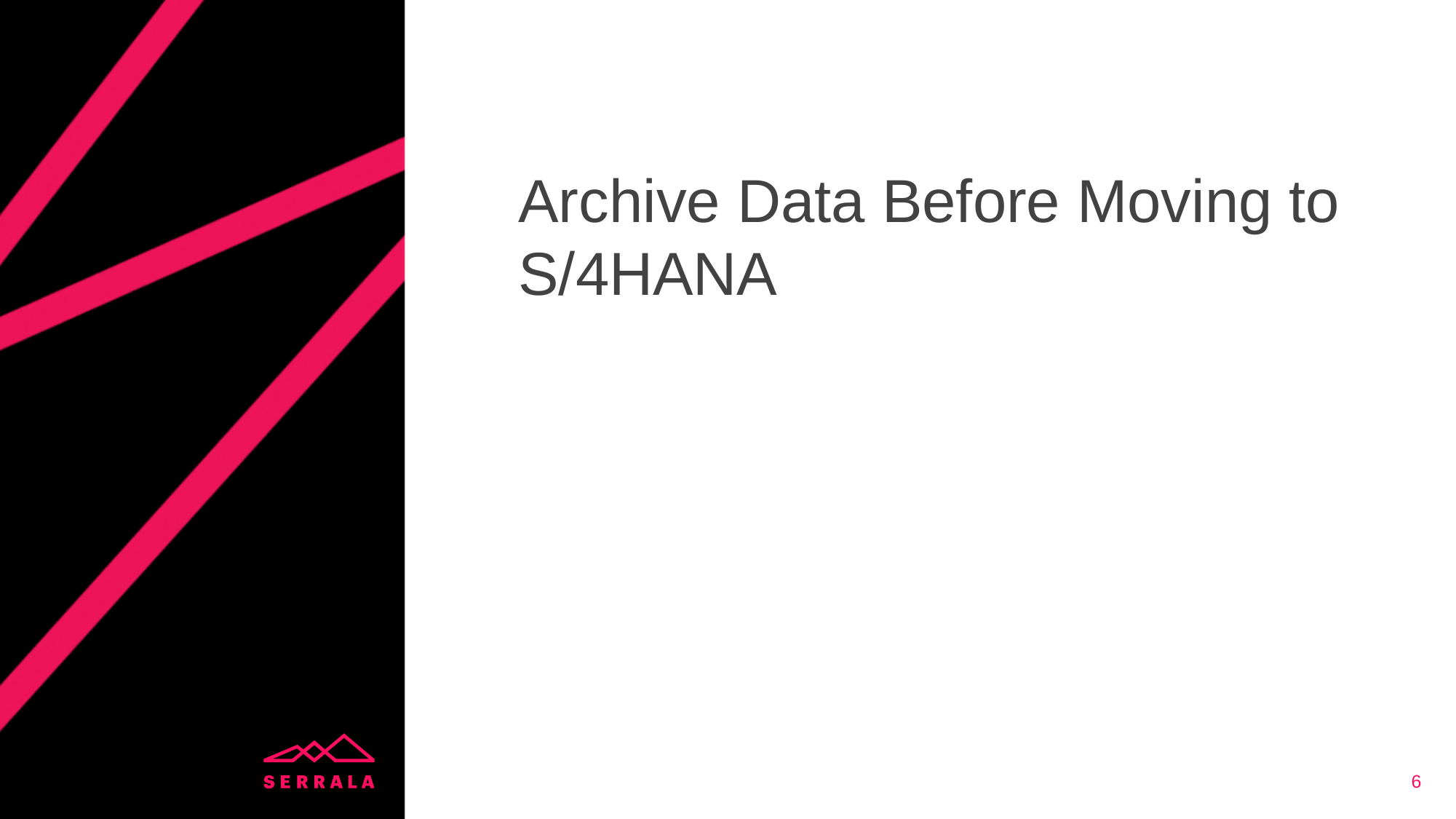

# Archive Data Before Moving to S/4HANA

6